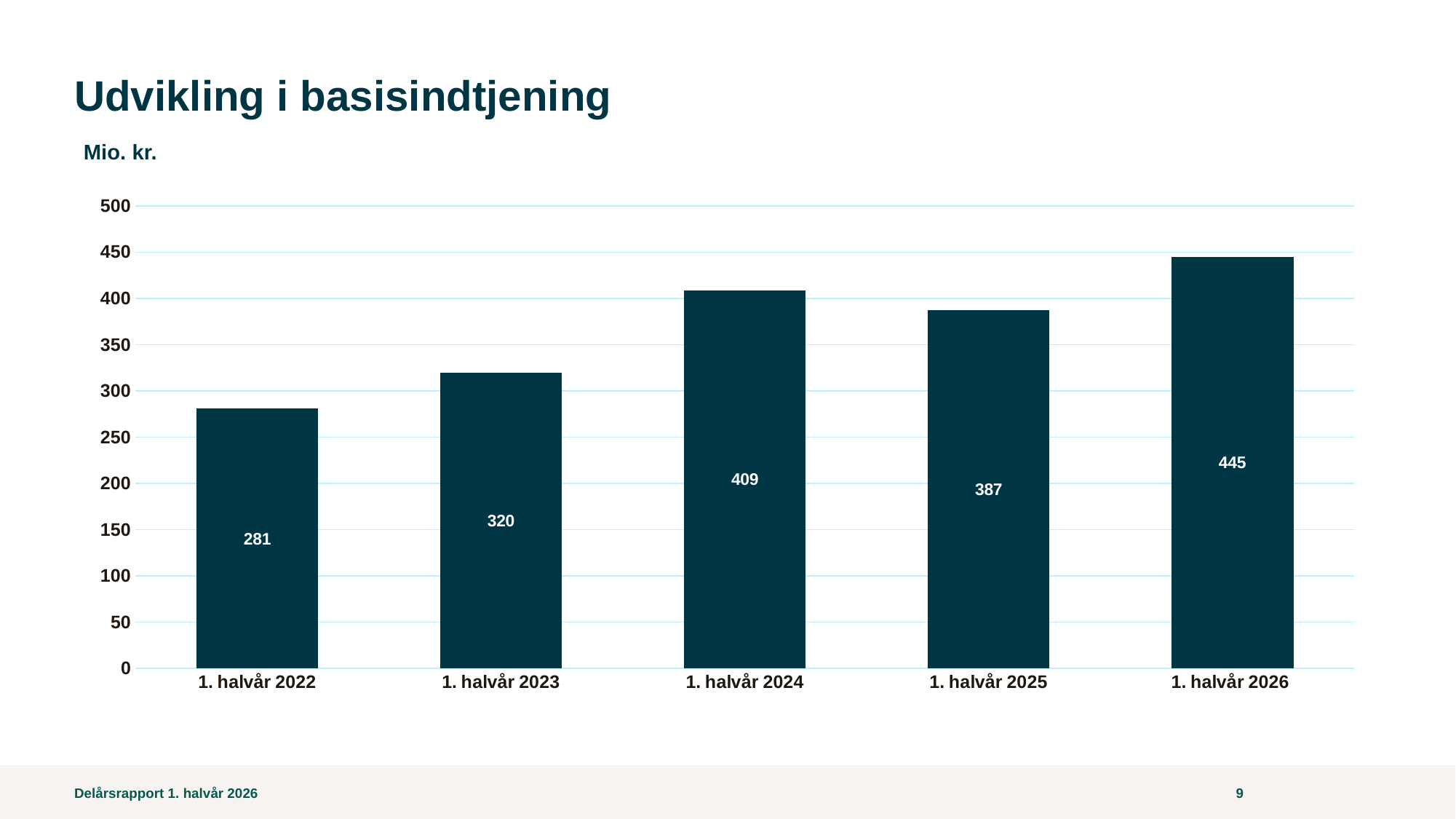

# Udvikling i basisindtjening
Mio. kr.

### Chart

| Category |  |
|---|---|
| 1. halvår 2022 | 281.0 |
| 1. halvår 2023 | 320.0 |
| 1. halvår 2024 | 409.0 |
| 1. halvår 2025 | 387.0 |
| 1. halvår 2026  | 445.0 |
Delårsrapport 1. halvår 2026
9